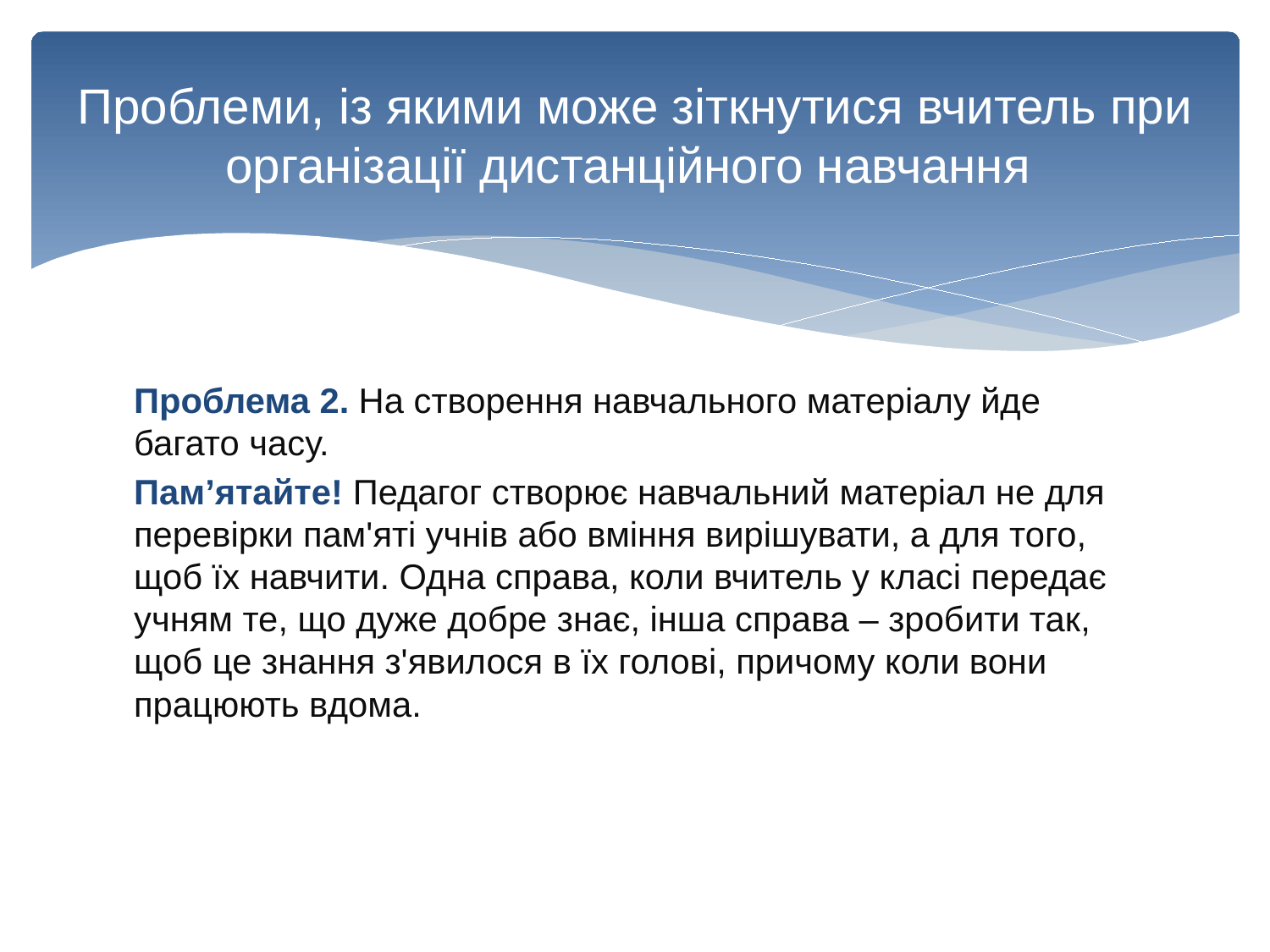

# Проблеми, із якими може зіткнутися вчитель при організації дистанційного навчання
Проблема 2. На створення навчального матеріалу йде багато часу.
Пам’ятайте! Педагог створює навчальний матеріал не для перевірки пам'яті учнів або вміння вирішувати, а для того, щоб їх навчити. Одна справа, коли вчитель у класі передає учням те, що дуже добре знає, інша справа – зробити так, щоб це знання з'явилося в їх голові, причому коли вони працюють вдома.